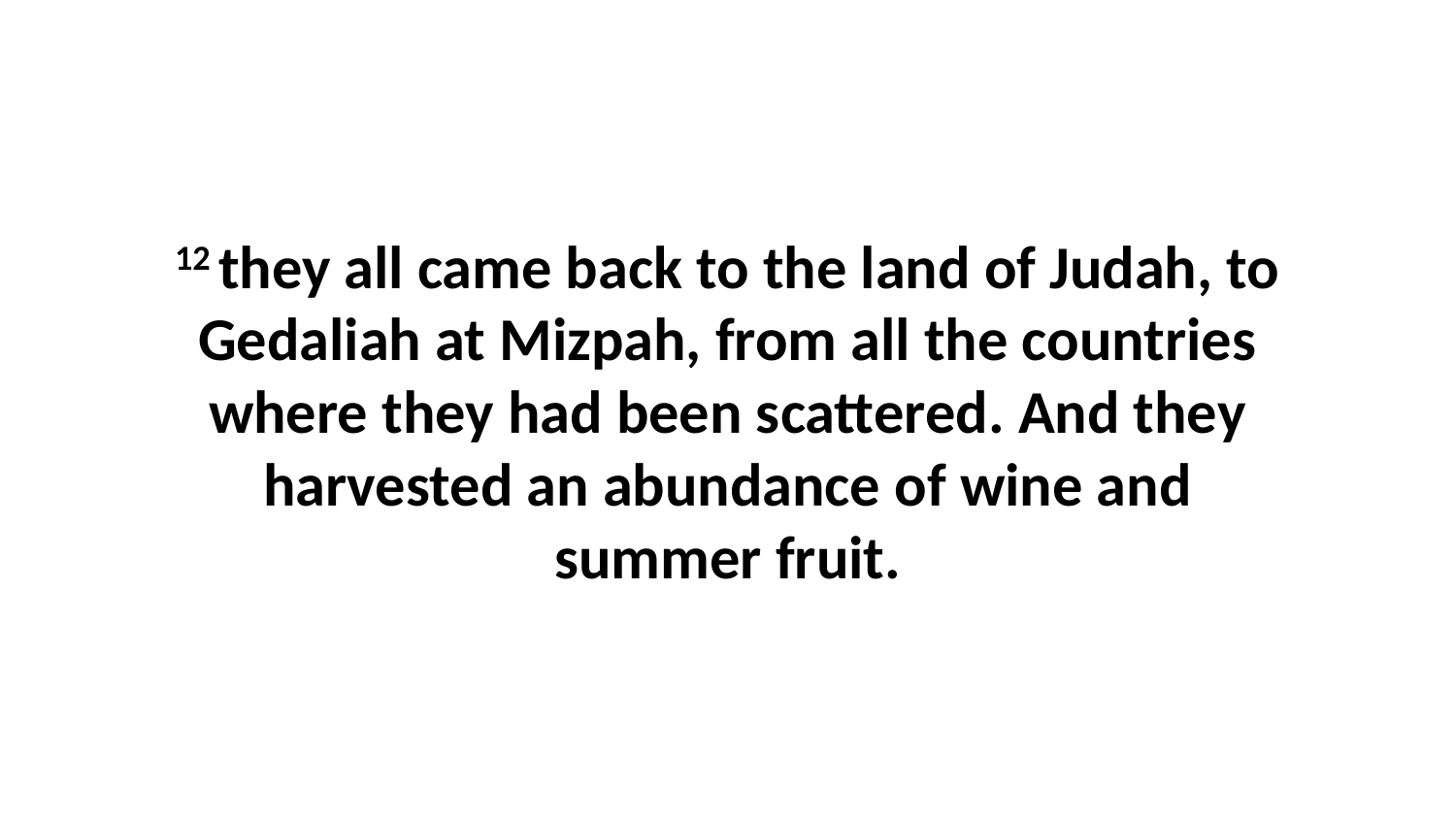

12 they all came back to the land of Judah, to Gedaliah at Mizpah, from all the countries where they had been scattered. And they harvested an abundance of wine and summer fruit.